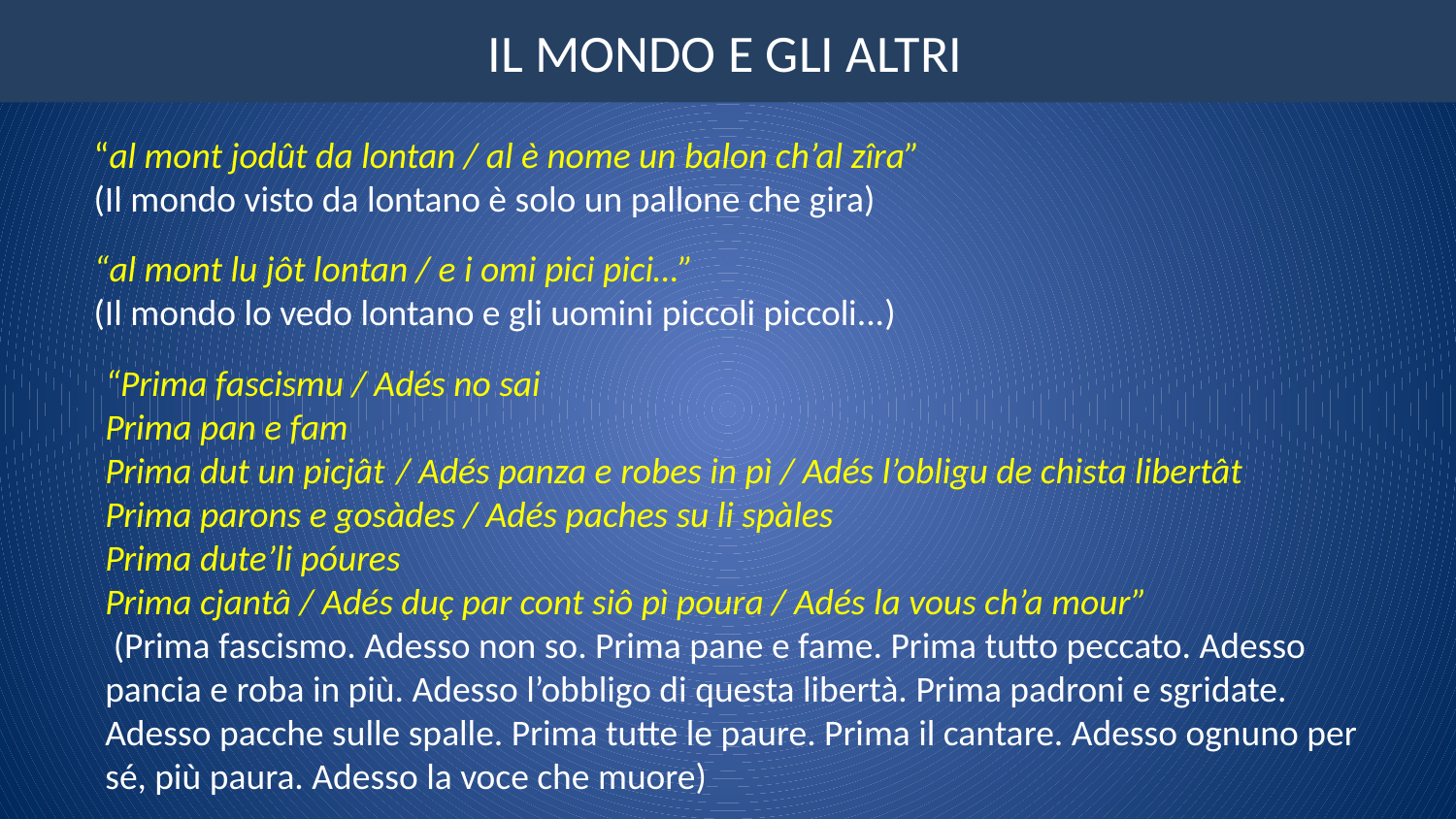

# IL MONDO E GLI ALTRI
“al mont jodût da lontan / al è nome un balon ch’al zîra”
(Il mondo visto da lontano è solo un pallone che gira)
“al mont lu jôt lontan / e i omi pici pici…”
(Il mondo lo vedo lontano e gli uomini piccoli piccoli...)
“Prima fascismu / Adés no sai
Prima pan e fam
Prima dut un picjât	/ Adés panza e robes in pì / Adés l’obligu de chista libertât
Prima parons e gosàdes / Adés paches su li spàles
Prima dute’li póures
Prima cjantâ / Adés duç par cont siô pì poura / Adés la vous ch’a mour”
 (Prima fascismo. Adesso non so. Prima pane e fame. Prima tutto peccato. Adesso pancia e roba in più. Adesso l’obbligo di questa libertà. Prima padroni e sgridate. Adesso pacche sulle spalle. Prima tutte le paure. Prima il cantare. Adesso ognuno per sé, più paura. Adesso la voce che muore)